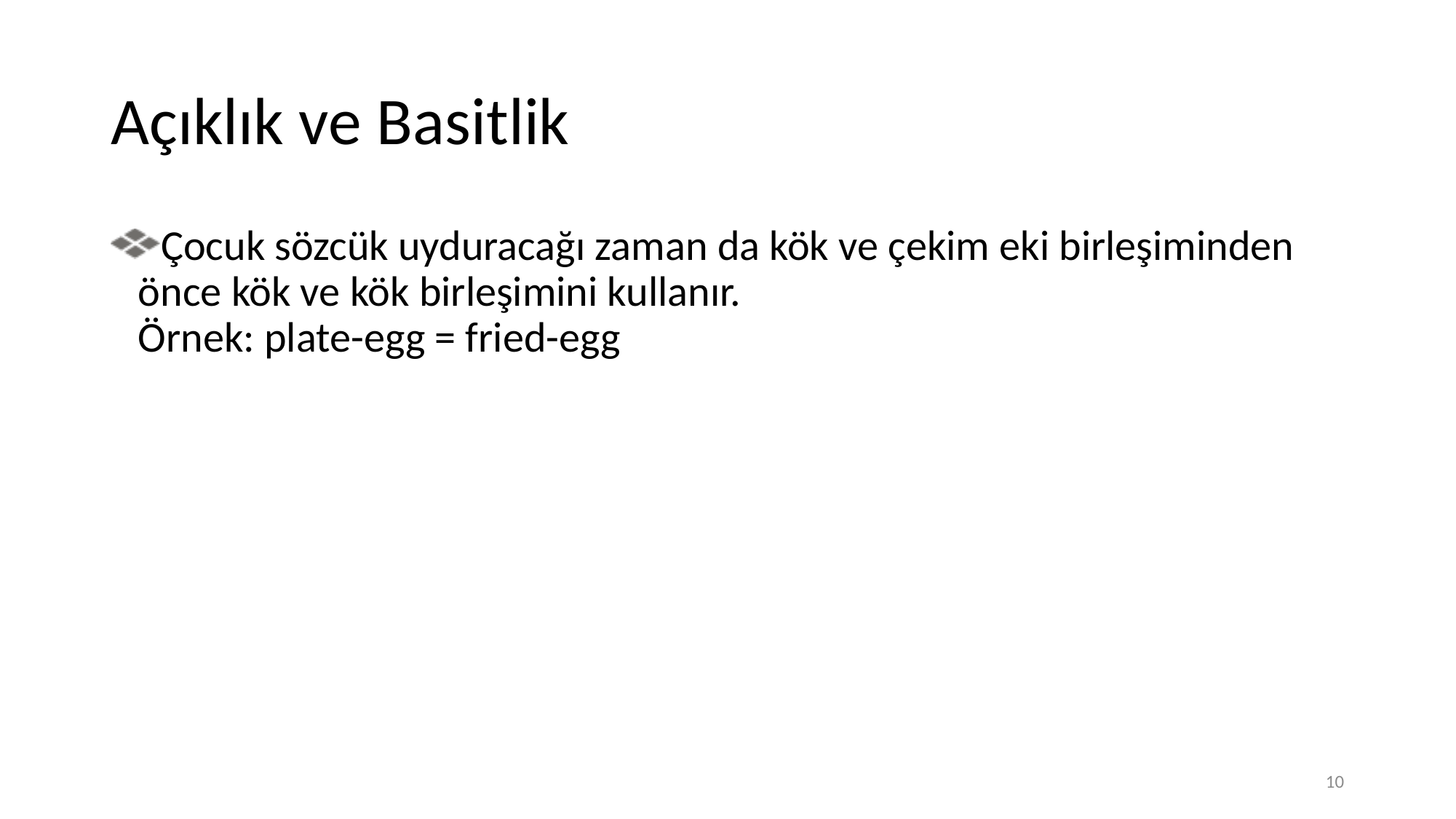

# Açıklık ve Basitlik
Çocuk sözcük uyduracağı zaman da kök ve çekim eki birleşiminden önce kök ve kök birleşimini kullanır.
Örnek: plate-egg = fried-egg
10